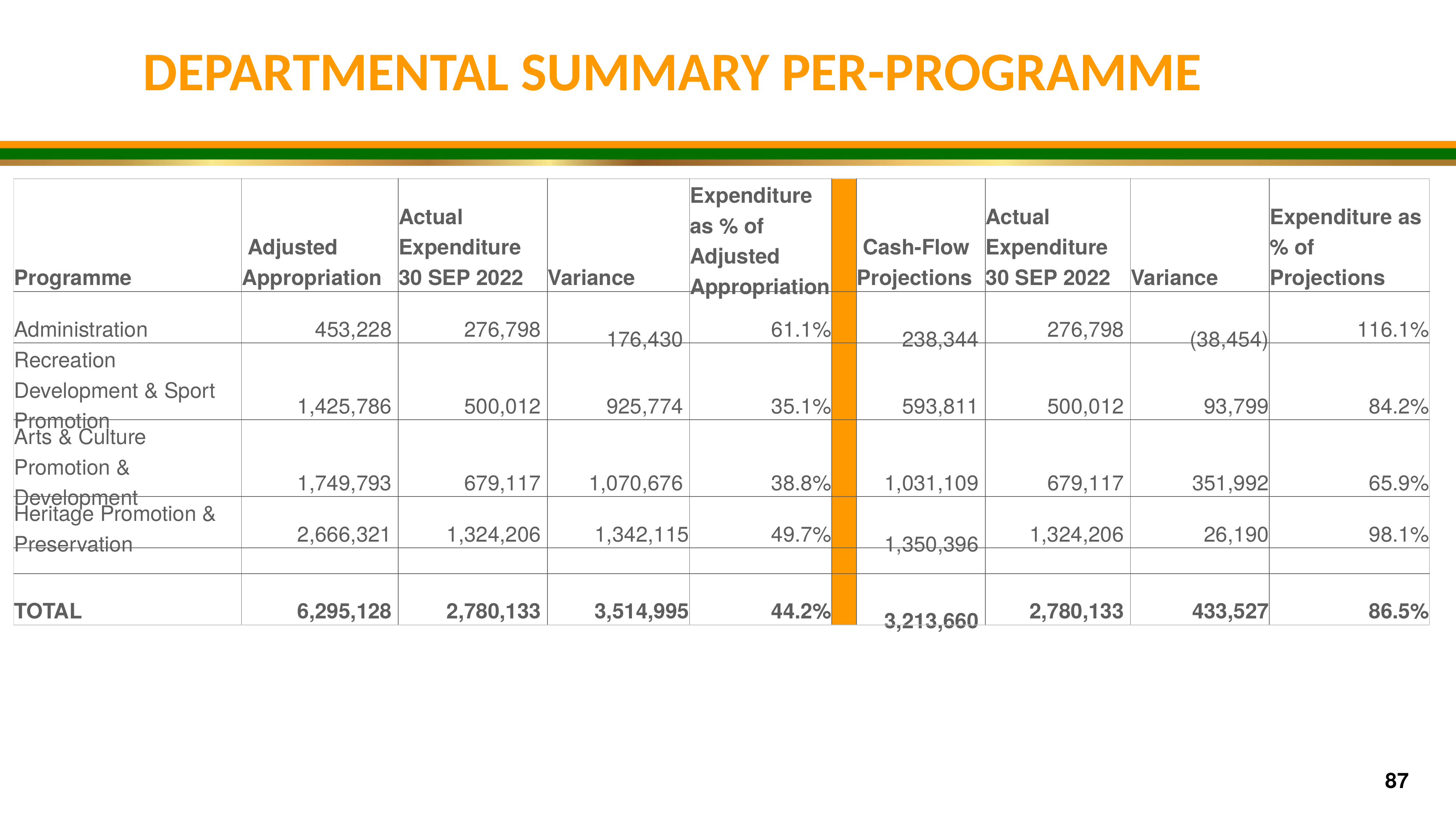

DEPARTMENTAL SUMMARY PER-PROGRAMME
| Programme | Adjusted Appropriation | Actual Expenditure 30 SEP 2022 | Variance | Expenditure as % of Adjusted Appropriation |  | Cash-Flow Projections | Actual Expenditure 30 SEP 2022 | Variance | Expenditure as % of Projections |
| --- | --- | --- | --- | --- | --- | --- | --- | --- | --- |
| Administration | 453,228 | 276,798 | 176,430 | 61.1% |  | 238,344 | 276,798 | (38,454) | 116.1% |
| Recreation Development & Sport Promotion | 1,425,786 | 500,012 | 925,774 | 35.1% |  | 593,811 | 500,012 | 93,799 | 84.2% |
| Arts & Culture Promotion & Development | 1,749,793 | 679,117 | 1,070,676 | 38.8% |  | 1,031,109 | 679,117 | 351,992 | 65.9% |
| Heritage Promotion & Preservation | 2,666,321 | 1,324,206 | 1,342,115 | 49.7% |  | 1,350,396 | 1,324,206 | 26,190 | 98.1% |
|  |  |  |  |  |  |  |  |  |  |
| TOTAL | 6,295,128 | 2,780,133 | 3,514,995 | 44.2% |  | 3,213,660 | 2,780,133 | 433,527 | 86.5% |
87